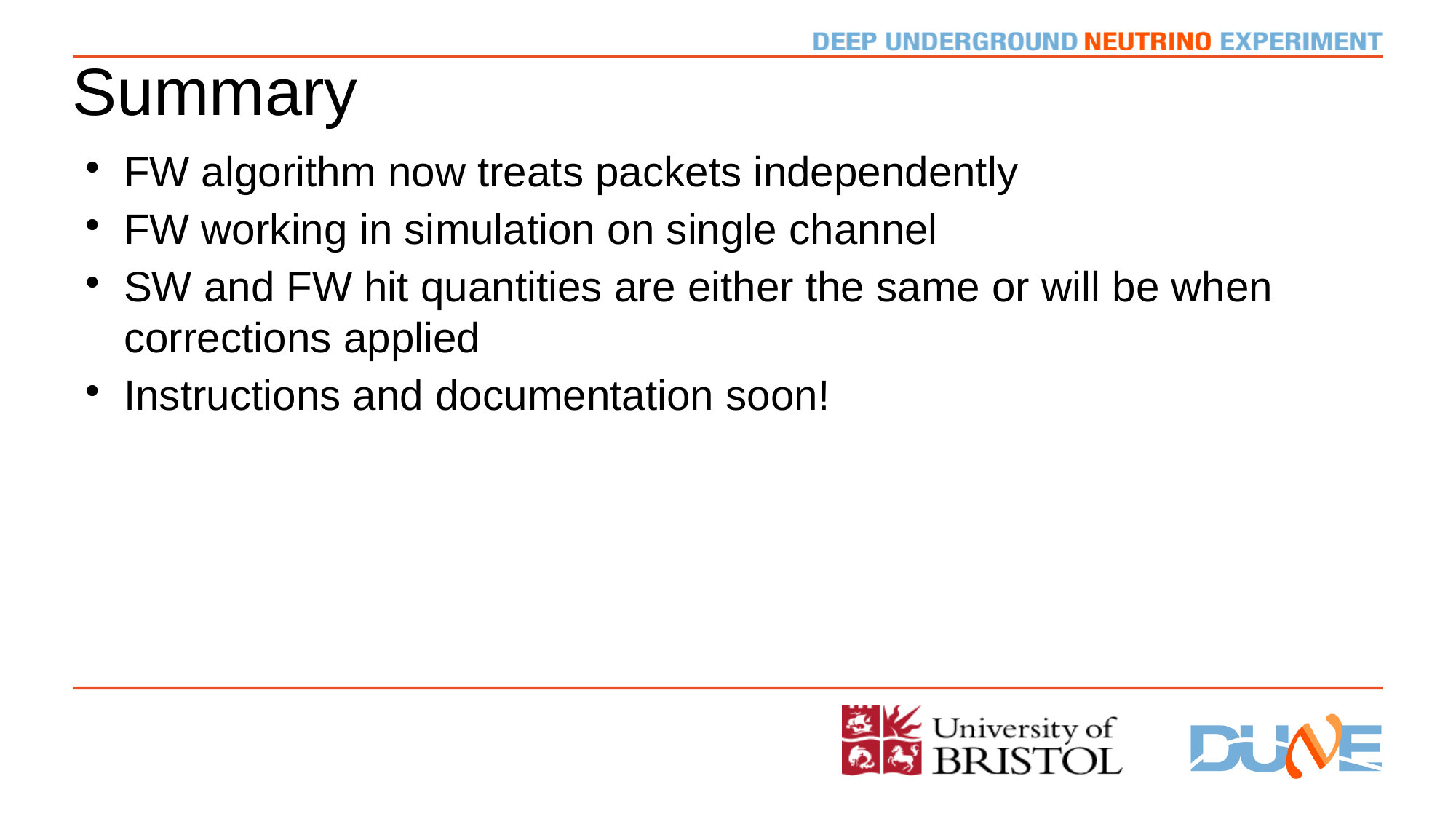

# Summary
FW algorithm now treats packets independently
FW working in simulation on single channel
SW and FW hit quantities are either the same or will be when corrections applied
Instructions and documentation soon!